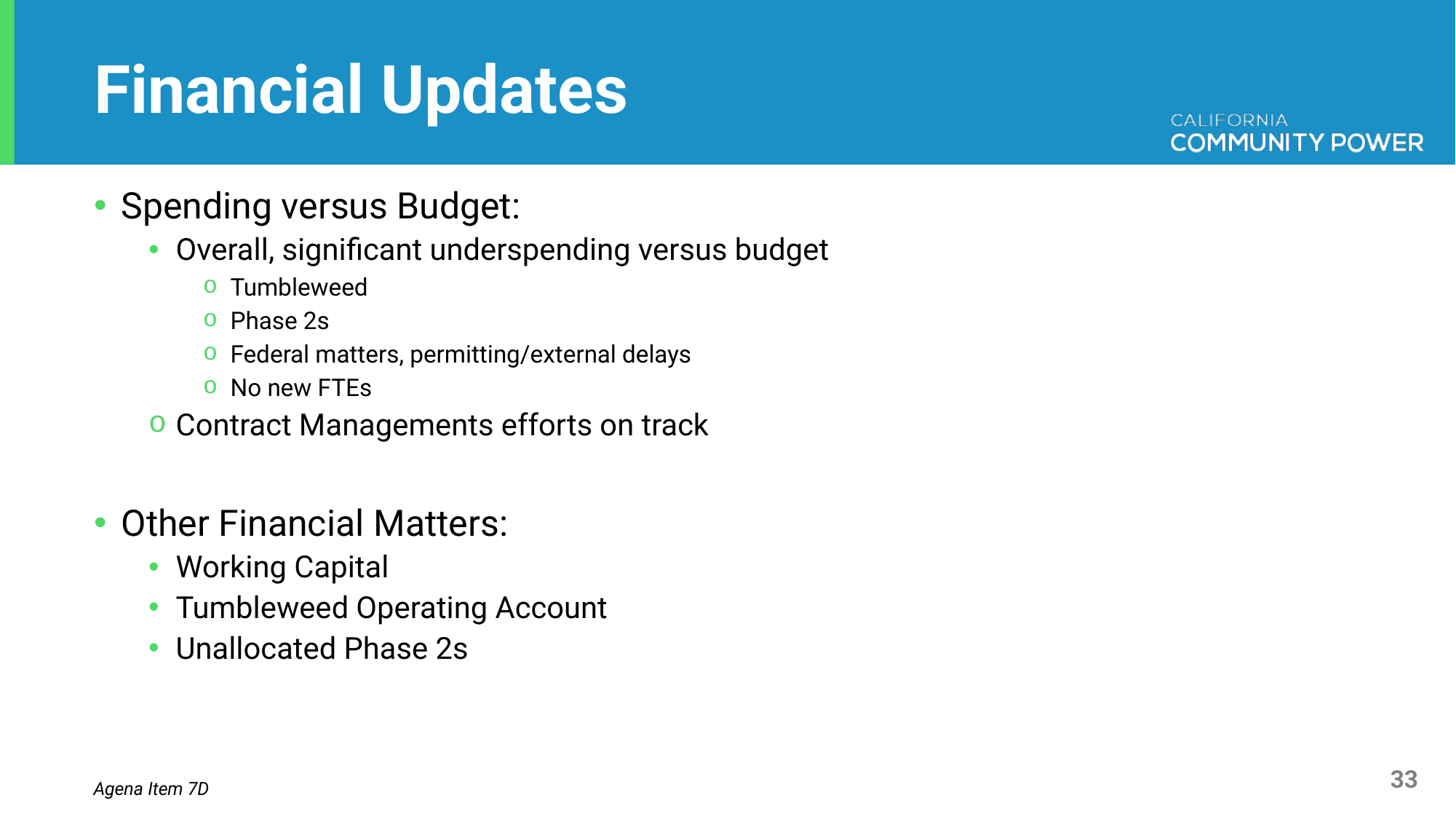

# Financial Updates
Spending versus Budget:
Overall, significant underspending versus budget
Tumbleweed
Phase 2s
Federal matters, permitting/external delays
No new FTEs
Contract Managements efforts on track

Other Financial Matters:
Working Capital
Tumbleweed Operating Account
Unallocated Phase 2s

Agena Item 7D